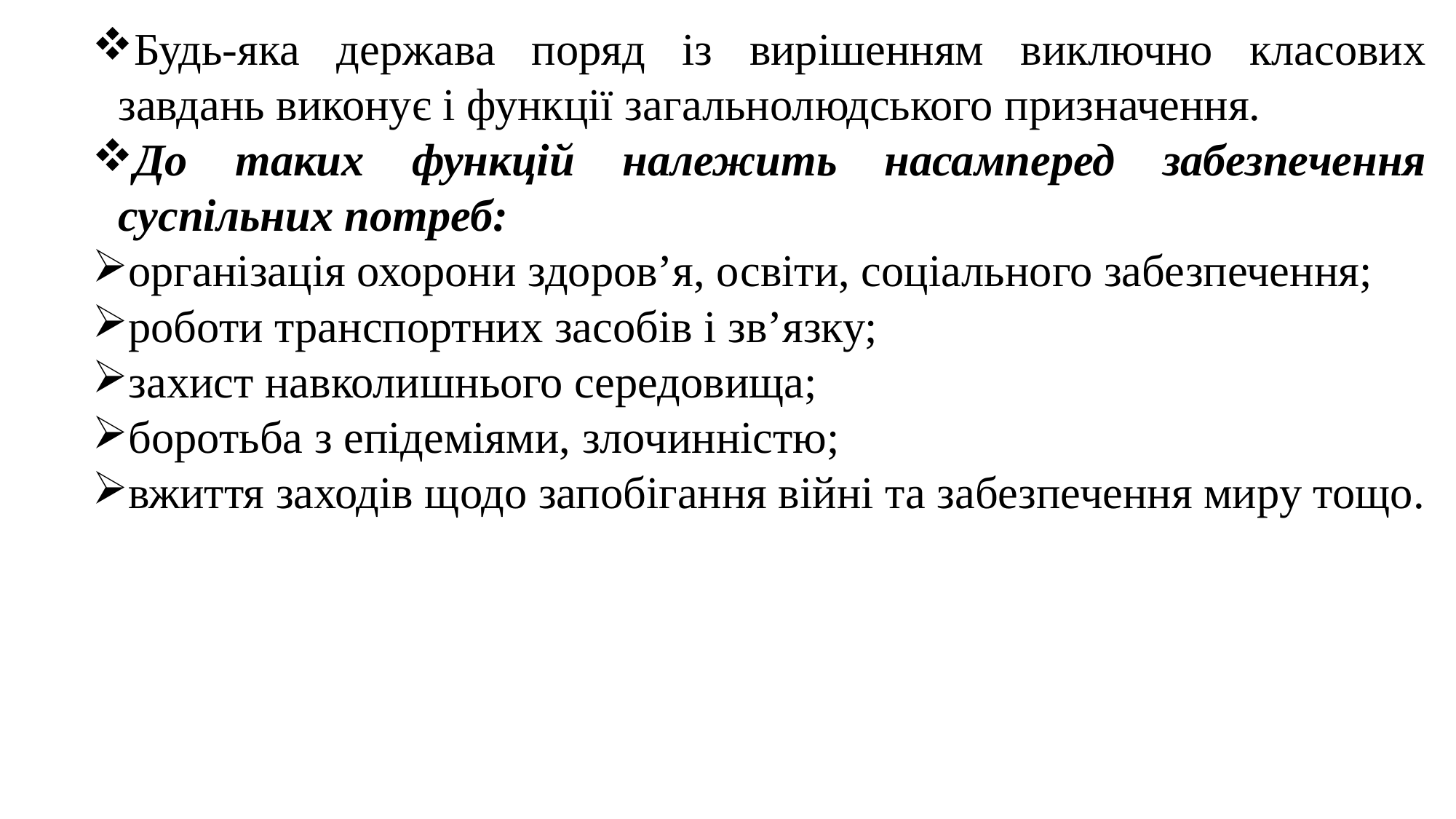

Будь-яка держава поряд із вирішенням виключно класових завдань виконує і функції загальнолюдського призначення.
До таких функцій належить насамперед забезпечення суспільних потреб:
організація охорони здоров’я, освіти, соціального забезпечення;
роботи транспортних засобів і зв’язку;
захист навколишнього середовища;
боротьба з епідеміями, злочинністю;
вжиття заходів щодо запобігання війні та забезпечення миру тощо.